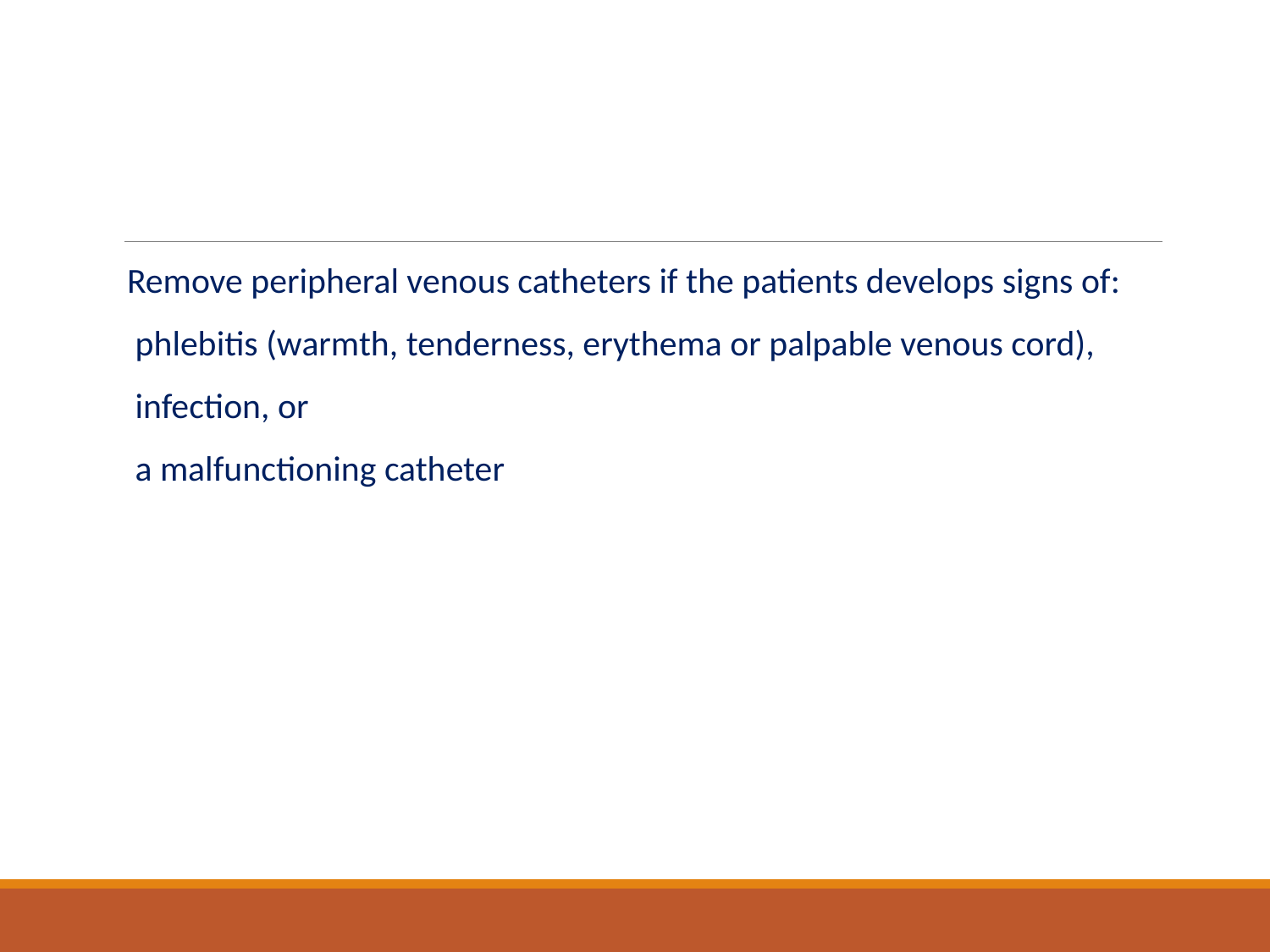

#
Remove peripheral venous catheters if the patients develops signs of:
 phlebitis (warmth, tenderness, erythema or palpable venous cord),
 infection, or
 a malfunctioning catheter